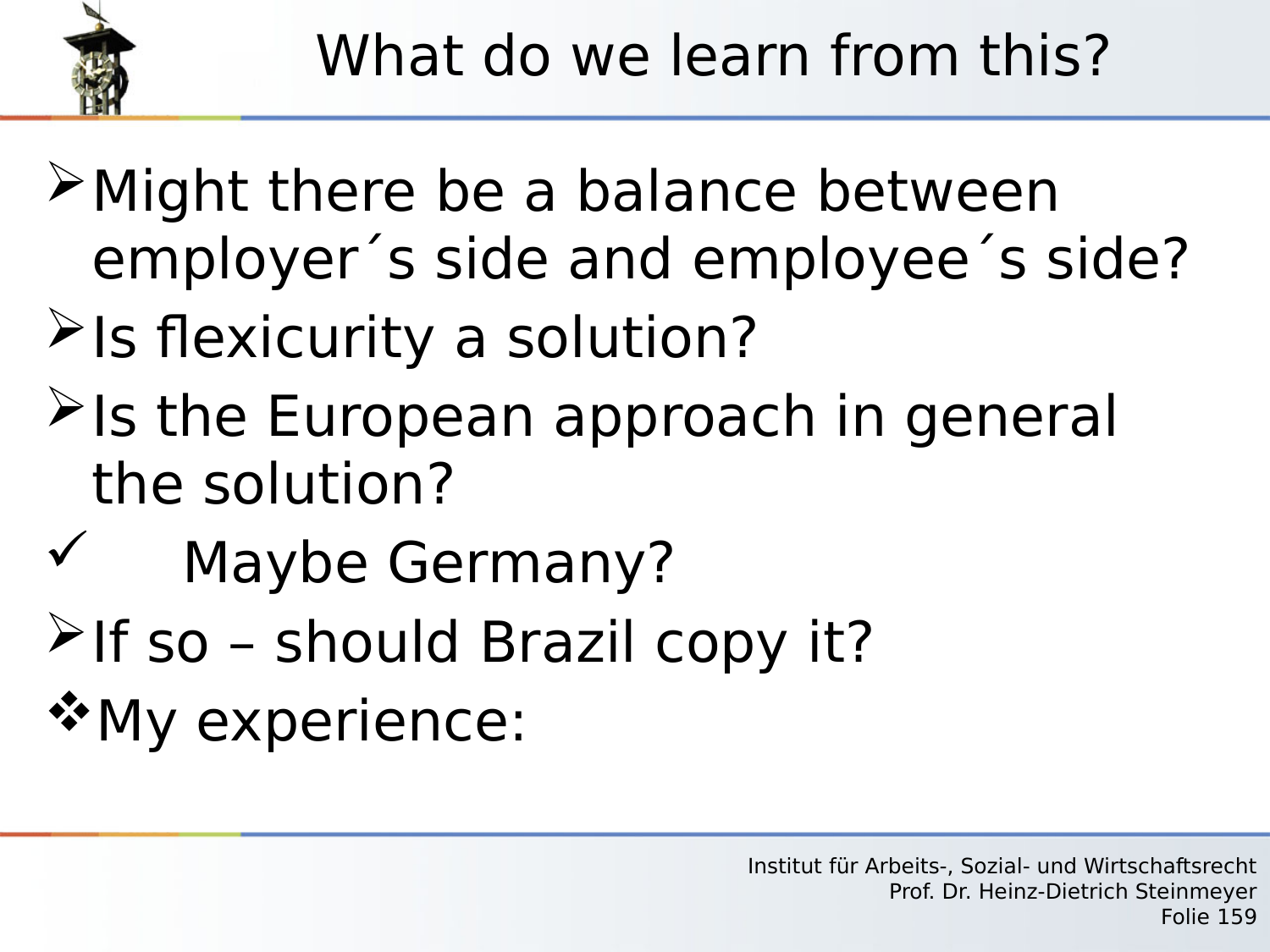

# What do we learn from this?
Might there be a balance between employer´s side and employee´s side?
Is flexicurity a solution?
Is the European approach in general the solution?
     Maybe Germany?
If so – should Brazil copy it?
My experience: